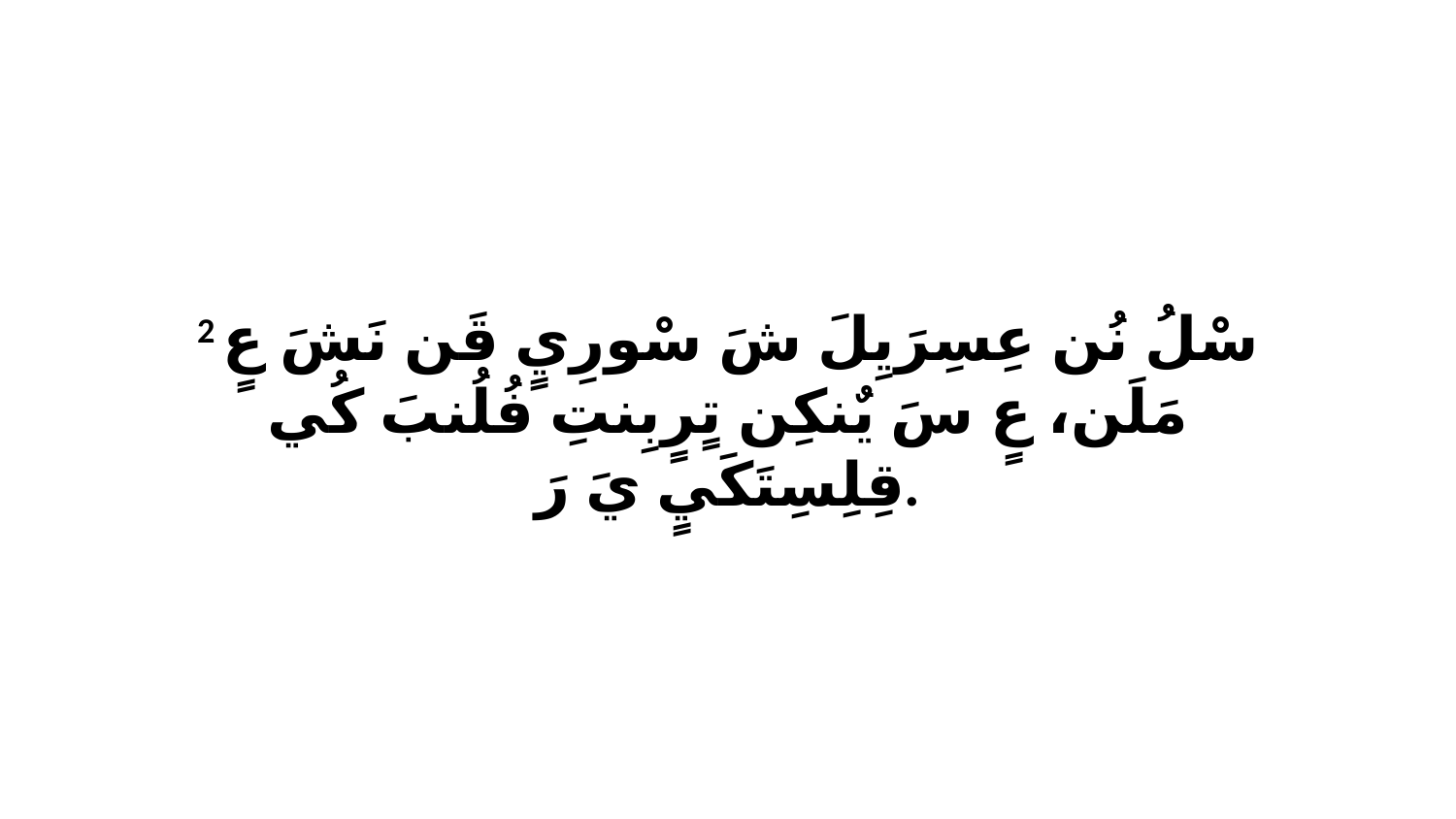

2 سْلُ نُن عِسِرَيِلَ شَ سْورِيٍ قَن نَشَ عٍ مَلَن، عٍ سَ يٌنكِن تٍرٍبِنتِ فُلُنبَ كُي قِلِسِتَكَيٍ يَ رَ.